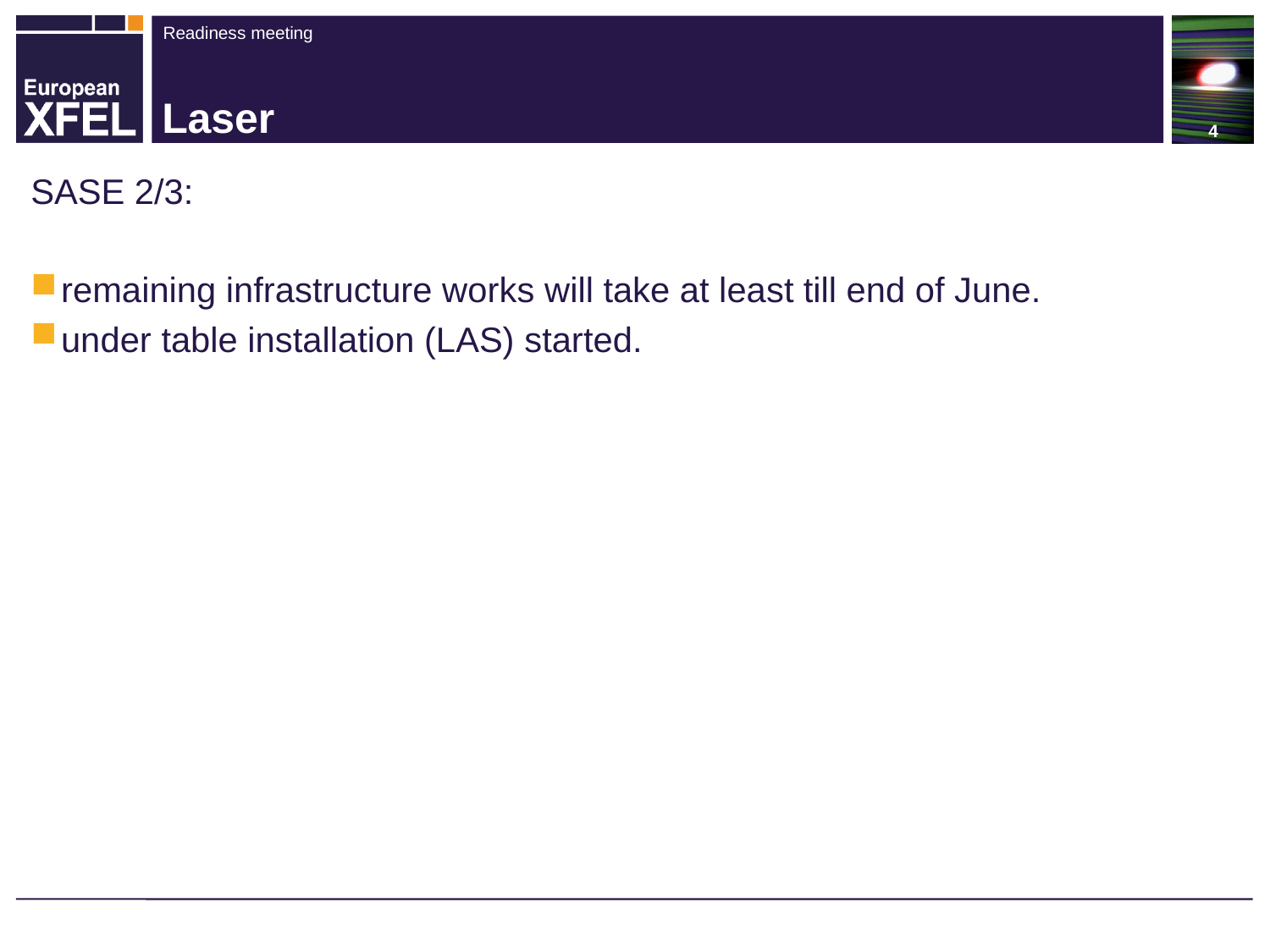

# Laser
SASE 2/3:

remaining infrastructure works will take at least till end of June.
under table installation (LAS) started.